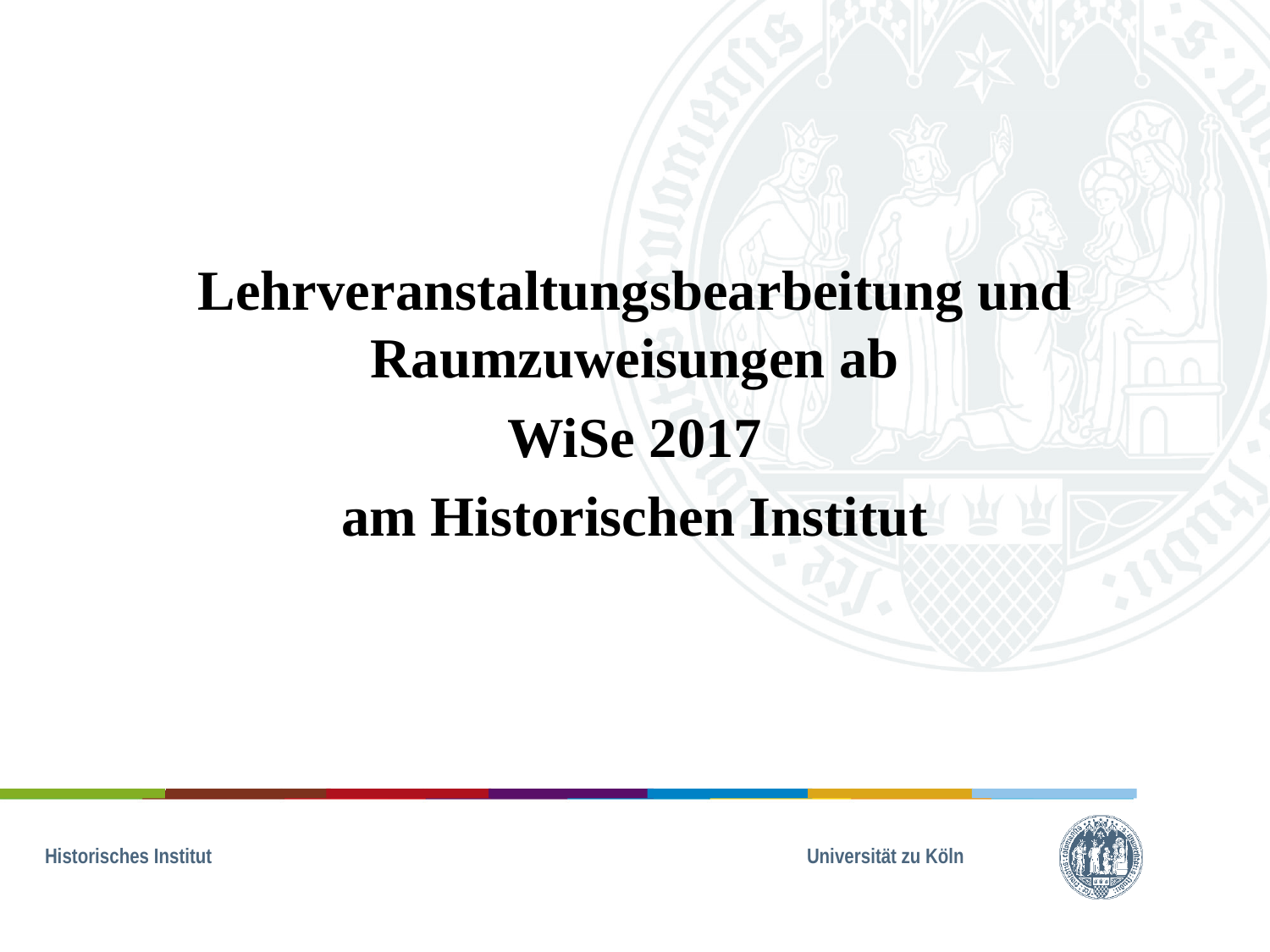

Lehrveranstaltungsbearbeitung und Raumzuweisungen ab
 WiSe 2017
am Historischen Institut

Historisches Institut         					Universität zu Köln